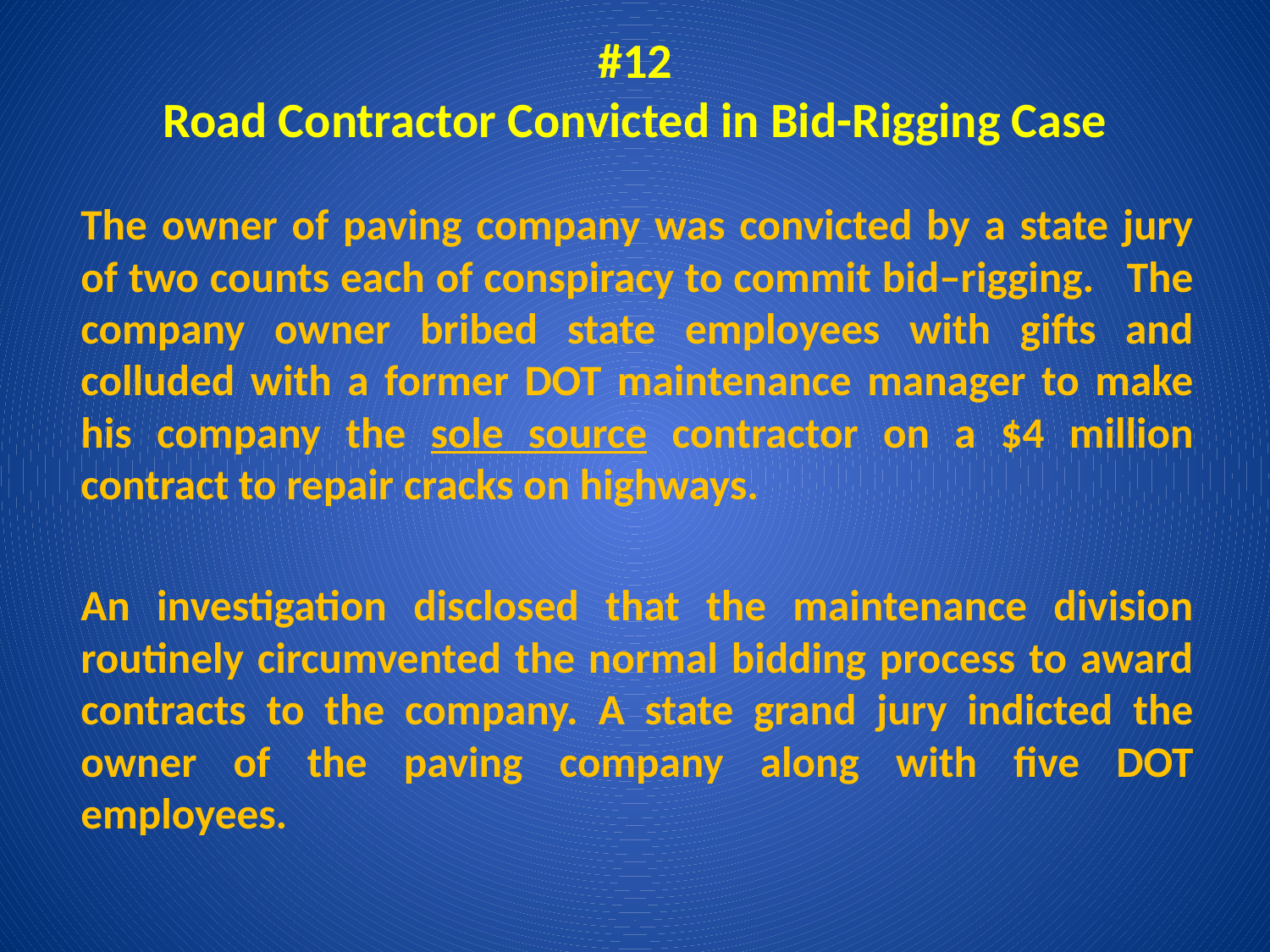

# #12 Road Contractor Convicted in Bid-Rigging Case
	The owner of paving company was convicted by a state jury of two counts each of conspiracy to commit bid–rigging.   The company owner bribed state employees with gifts and colluded with a former DOT maintenance manager to make his company the sole source contractor on a $4 million contract to repair cracks on highways.

	An investigation disclosed that the maintenance division routinely circumvented the normal bidding process to award contracts to the company. A state grand jury indicted the owner of the paving company along with five DOT employees.